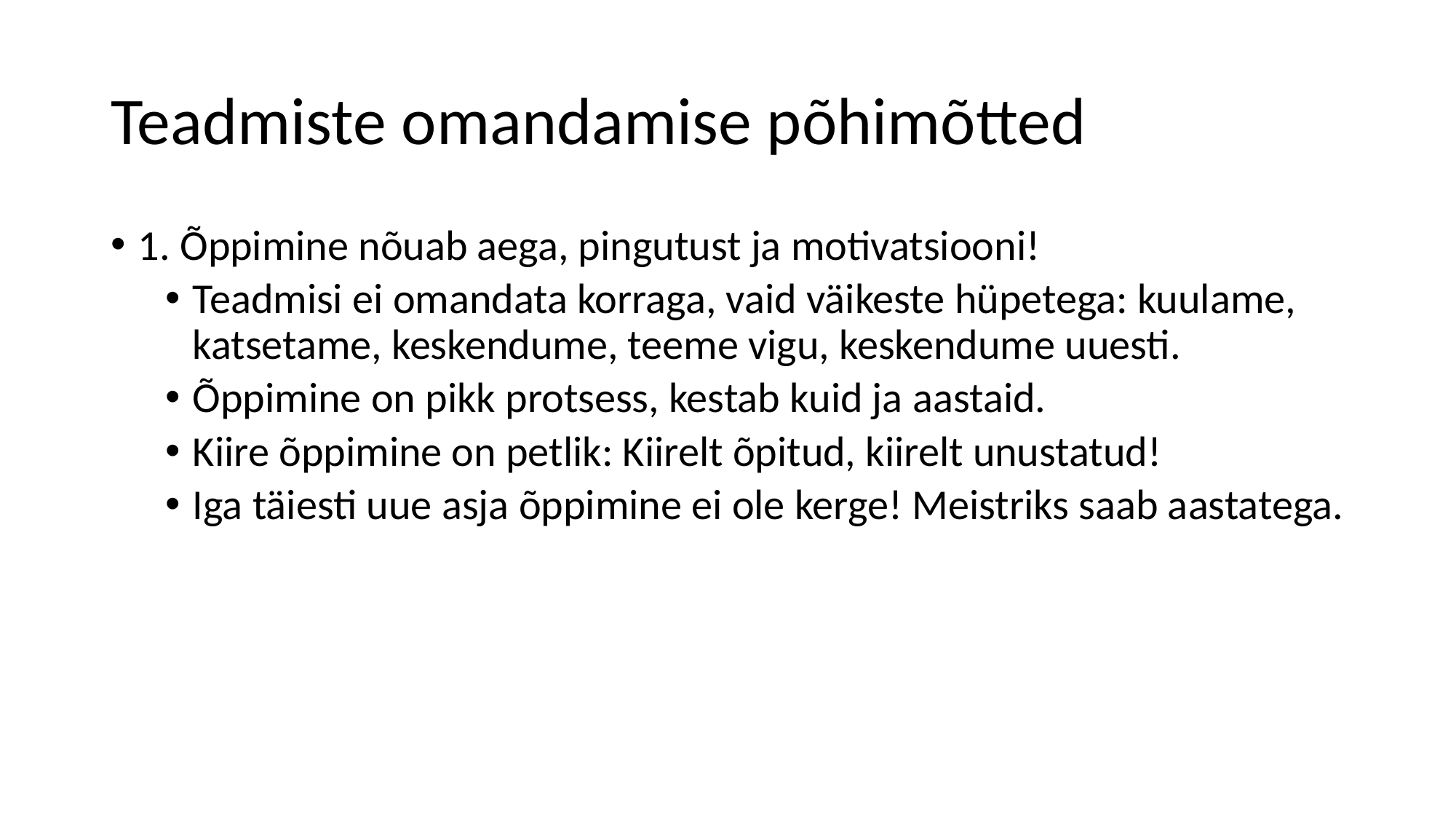

# Teadmiste omandamise põhimõtted
1. Õppimine nõuab aega, pingutust ja motivatsiooni!
Teadmisi ei omandata korraga, vaid väikeste hüpetega: kuulame, katsetame, keskendume, teeme vigu, keskendume uuesti.
Õppimine on pikk protsess, kestab kuid ja aastaid.
Kiire õppimine on petlik: Kiirelt õpitud, kiirelt unustatud!
Iga täiesti uue asja õppimine ei ole kerge! Meistriks saab aastatega.